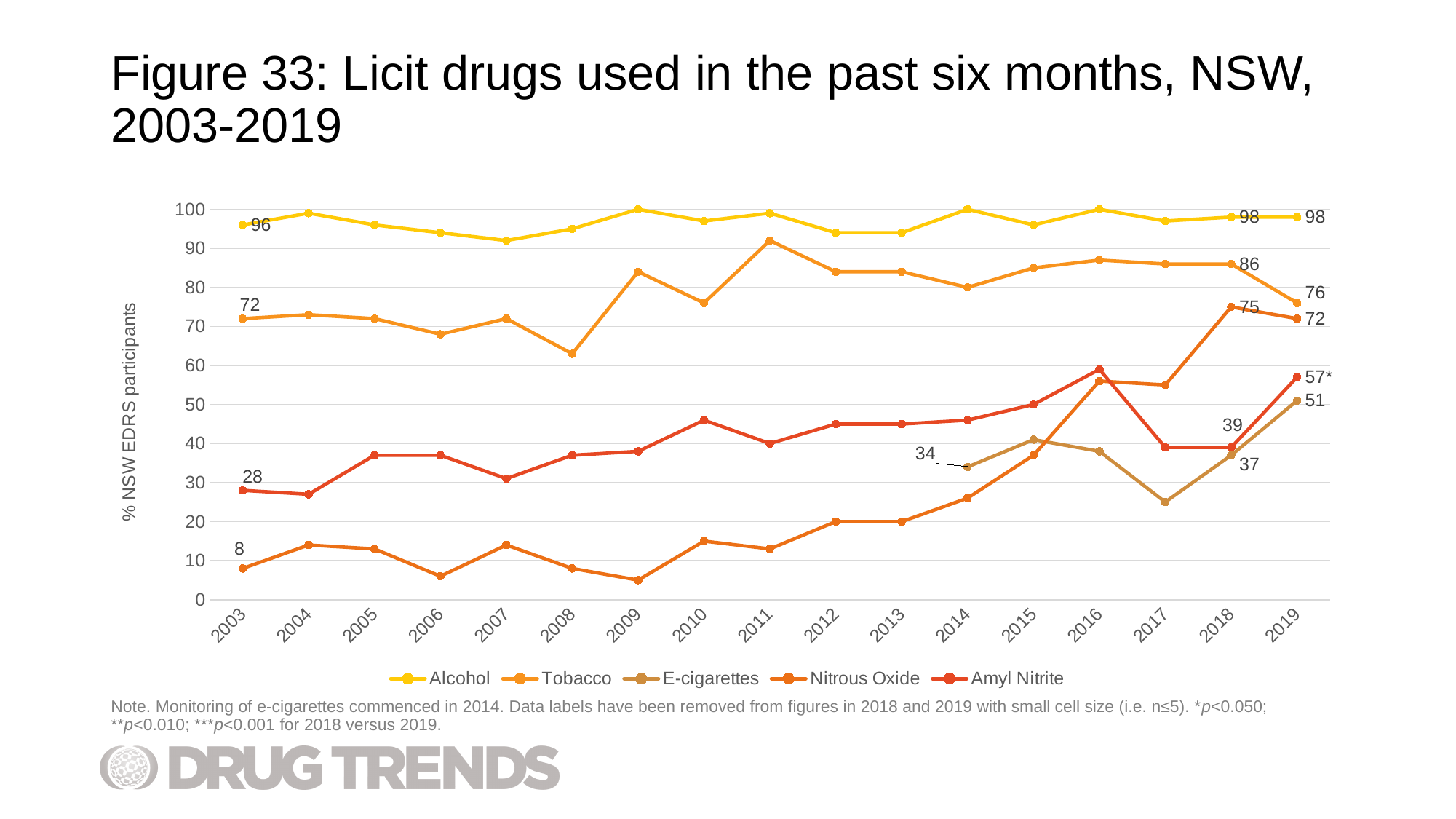

# Figure 33: Licit drugs used in the past six months, NSW, 2003-2019

### Chart

| Category | Alcohol | Tobacco | E-cigarettes | Nitrous Oxide | Amyl Nitrite |
|---|---|---|---|---|---|
| 2003 | 96.0 | 72.0 | None | 8.0 | 28.0 |
| 2004 | 99.0 | 73.0 | None | 14.0 | 27.0 |
| 2005 | 96.0 | 72.0 | None | 13.0 | 37.0 |
| 2006 | 94.0 | 68.0 | None | 6.0 | 37.0 |
| 2007 | 92.0 | 72.0 | None | 14.0 | 31.0 |
| 2008 | 95.0 | 63.0 | None | 8.0 | 37.0 |
| 2009 | 100.0 | 84.0 | None | 5.0 | 38.0 |
| 2010 | 97.0 | 76.0 | None | 15.0 | 46.0 |
| 2011 | 99.0 | 92.0 | None | 13.0 | 40.0 |
| 2012 | 94.0 | 84.0 | None | 20.0 | 45.0 |
| 2013 | 94.0 | 84.0 | None | 20.0 | 45.0 |
| 2014 | 100.0 | 80.0 | 34.0 | 26.0 | 46.0 |
| 2015 | 96.0 | 85.0 | 41.0 | 37.0 | 50.0 |
| 2016 | 100.0 | 87.0 | 38.0 | 56.0 | 59.0 |
| 2017 | 97.0 | 86.0 | 25.0 | 55.0 | 39.0 |
| 2018 | 98.0 | 86.0 | 37.0 | 75.0 | 39.0 |
| 2019 | 98.0 | 76.0 | 51.0 | 72.0 | 57.0 |
Note. Monitoring of e-cigarettes commenced in 2014. Data labels have been removed from figures in 2018 and 2019 with small cell size (i.e. n≤5). *p<0.050; **p<0.010; ***p<0.001 for 2018 versus 2019.